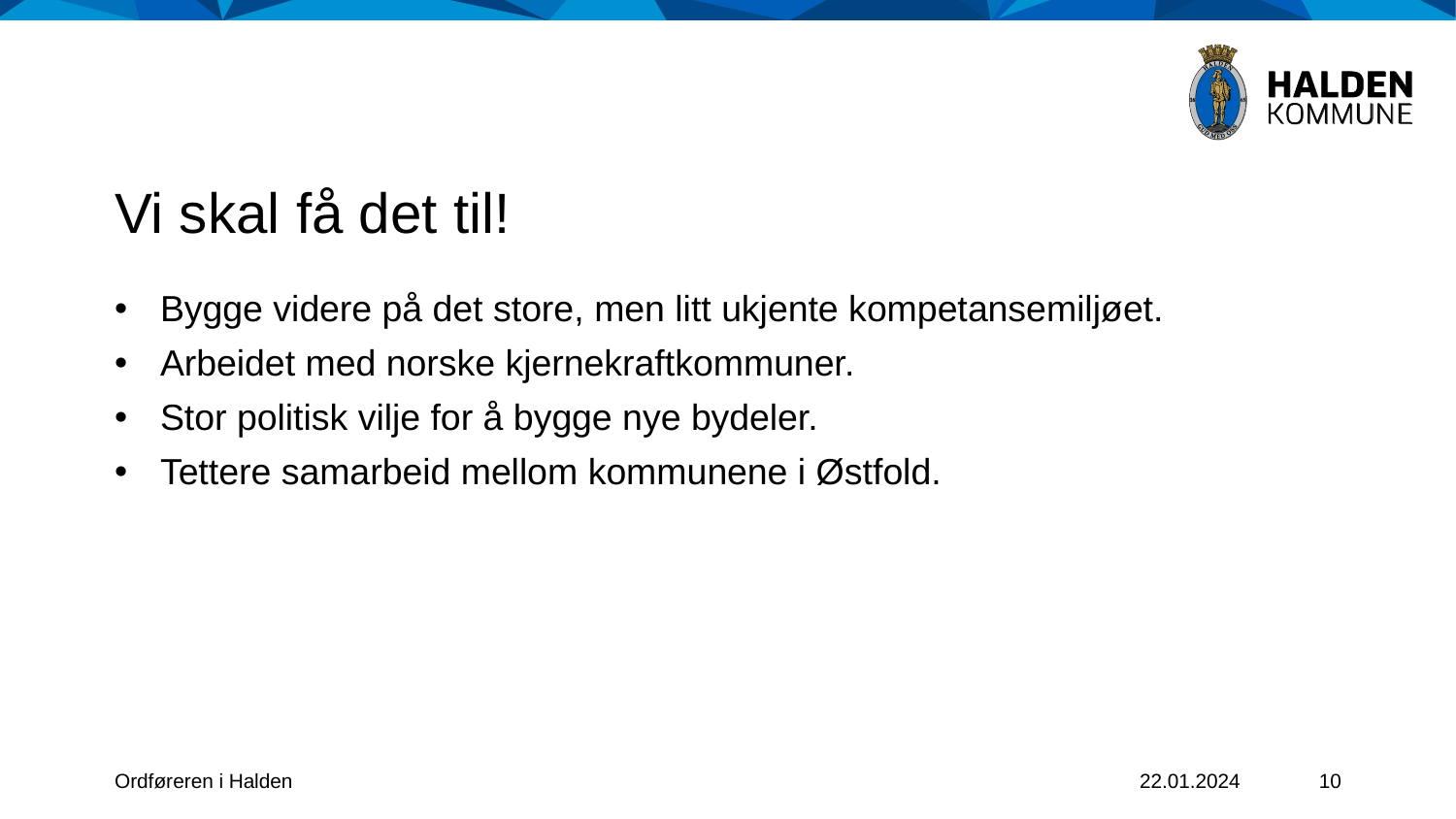

# Vi skal få det til!
Bygge videre på det store, men litt ukjente kompetansemiljøet.
Arbeidet med norske kjernekraftkommuner.
Stor politisk vilje for å bygge nye bydeler.
Tettere samarbeid mellom kommunene i Østfold.
Ordføreren i Halden
22.01.2024
10